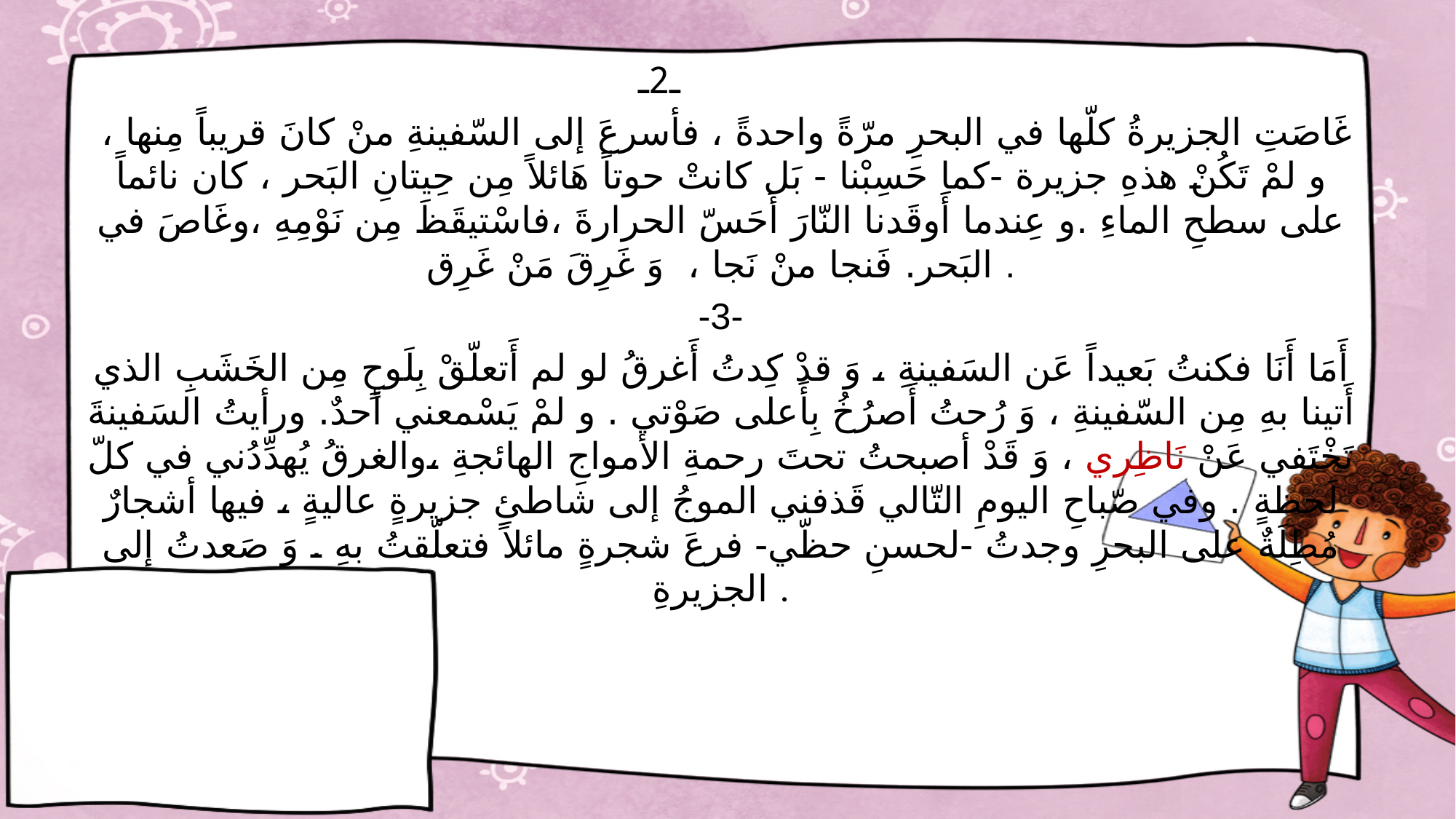

ـ2ـ
 غَاصَتِ الجزيرةُ كلّها في البحرِ مرّةً واحدةً ، فأسرعَ إلى السّفينةِ منْ كانَ قريباً مِنها ، و لمْ تَكُنْ هذهِ جزيرة -كما حَسِبْنا - بَل كانتْ حوتاً هَائلاً مِن حِيتانِ البَحر ، كان نائماً على سطحِ الماءِ .و عِندما أَوقَدنا النّارَ أَحَسّ الحرارةَ ،فاسْتيقَظَ مِن نَوْمِهِ ،وغَاصَ في البَحر. فَنجا منْ نَجا ،  وَ غَرِقَ مَنْ غَرِق .
-3-
أَمَا أَنَا فكنتُ بَعيداً عَن السَفينةِ ، وَ قدْ كِدتُ أَغرقُ لو لم أَتعلّقْ بِلَوحٍ مِن الخَشَبِ الذي أَتينا بهِ مِن السّفينةِ ، وَ رُحتُ أَصرُخُ بِأَعلى صَوْتي . و لمْ يَسْمعني أحدٌ. ورأيتُ السَفينةَ تَخْتَفي عَنْ نَاظِري ، وَ قَدْ أصبحتُ تحتَ رحمةِ الأمواجِ الهائجةِ ،والغرقُ يُهدِّدُني في كلّ لَحظةٍ . وفي صّباحِ اليومِ التّالي قَذفني الموجُ إلى شاطئِ جزيرةٍ عاليةٍ ، فيها أشجارٌ مُطِلَةٌ على البحرِ وجدتُ -لحسنِ حظّي- فرعَ شجرةٍ مائلاً فتعلّقتُ بهِ . وَ صَعدتُ إلى الجزيرةِ .